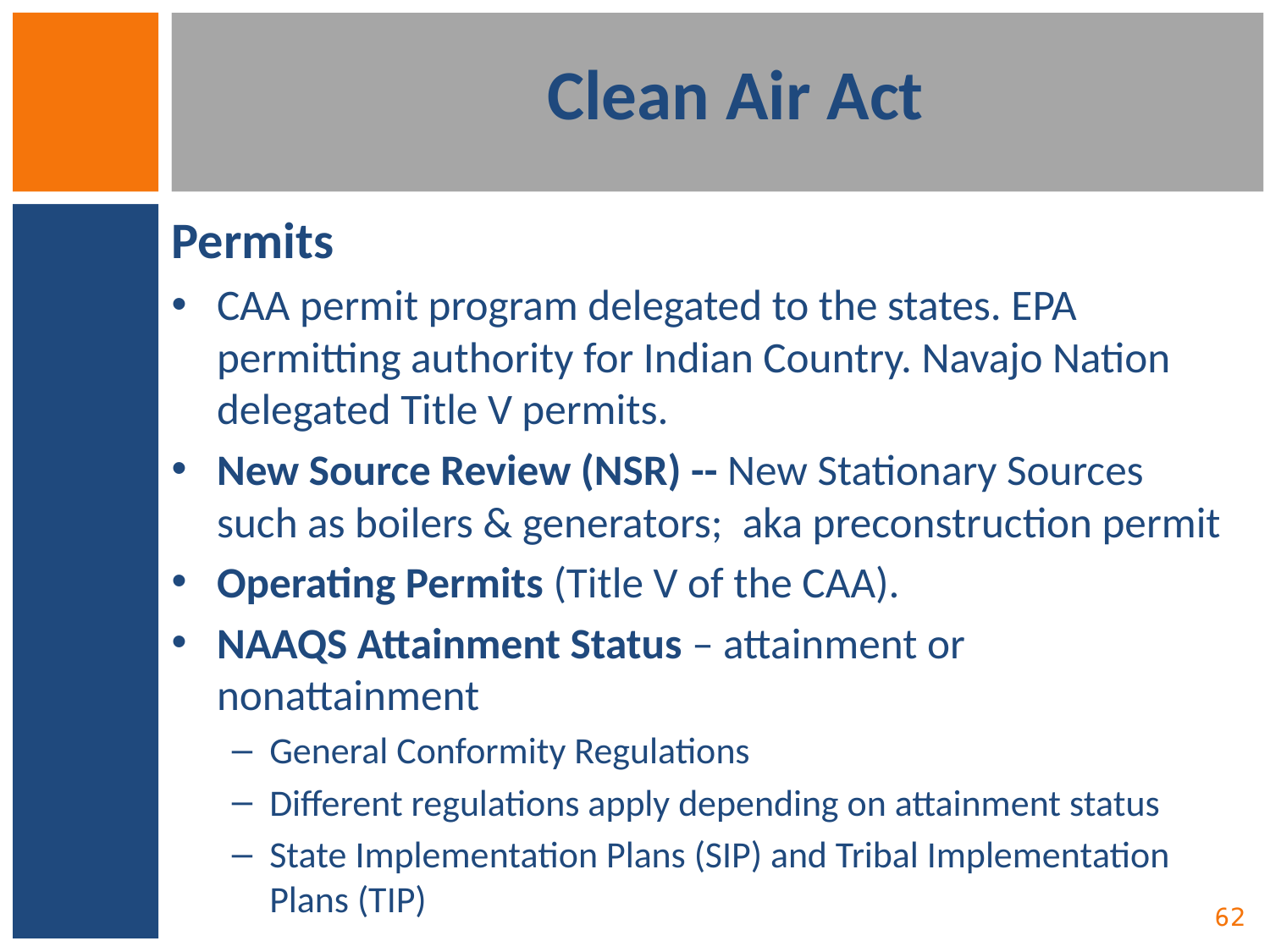

# Clean Air Act
Permits
CAA permit program delegated to the states. EPA permitting authority for Indian Country. Navajo Nation delegated Title V permits.
New Source Review (NSR) -- New Stationary Sources such as boilers & generators;  aka preconstruction permit
Operating Permits (Title V of the CAA).
NAAQS Attainment Status – attainment or nonattainment
General Conformity Regulations
Different regulations apply depending on attainment status
State Implementation Plans (SIP) and Tribal Implementation Plans (TIP)

62